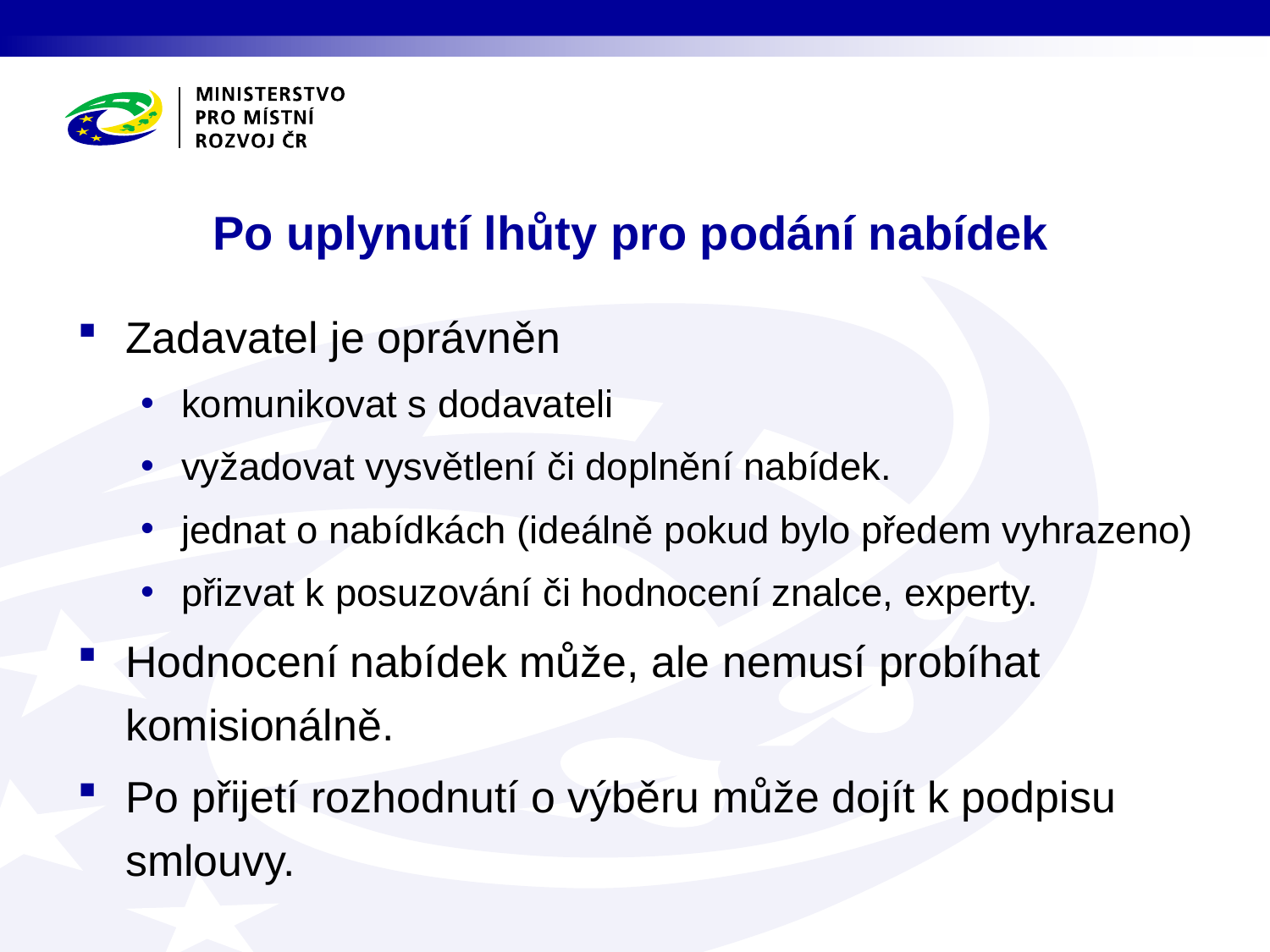

# Po uplynutí lhůty pro podání nabídek
Zadavatel je oprávněn
komunikovat s dodavateli
vyžadovat vysvětlení či doplnění nabídek.
jednat o nabídkách (ideálně pokud bylo předem vyhrazeno)
přizvat k posuzování či hodnocení znalce, experty.
Hodnocení nabídek může, ale nemusí probíhat komisionálně.
Po přijetí rozhodnutí o výběru může dojít k podpisu smlouvy.